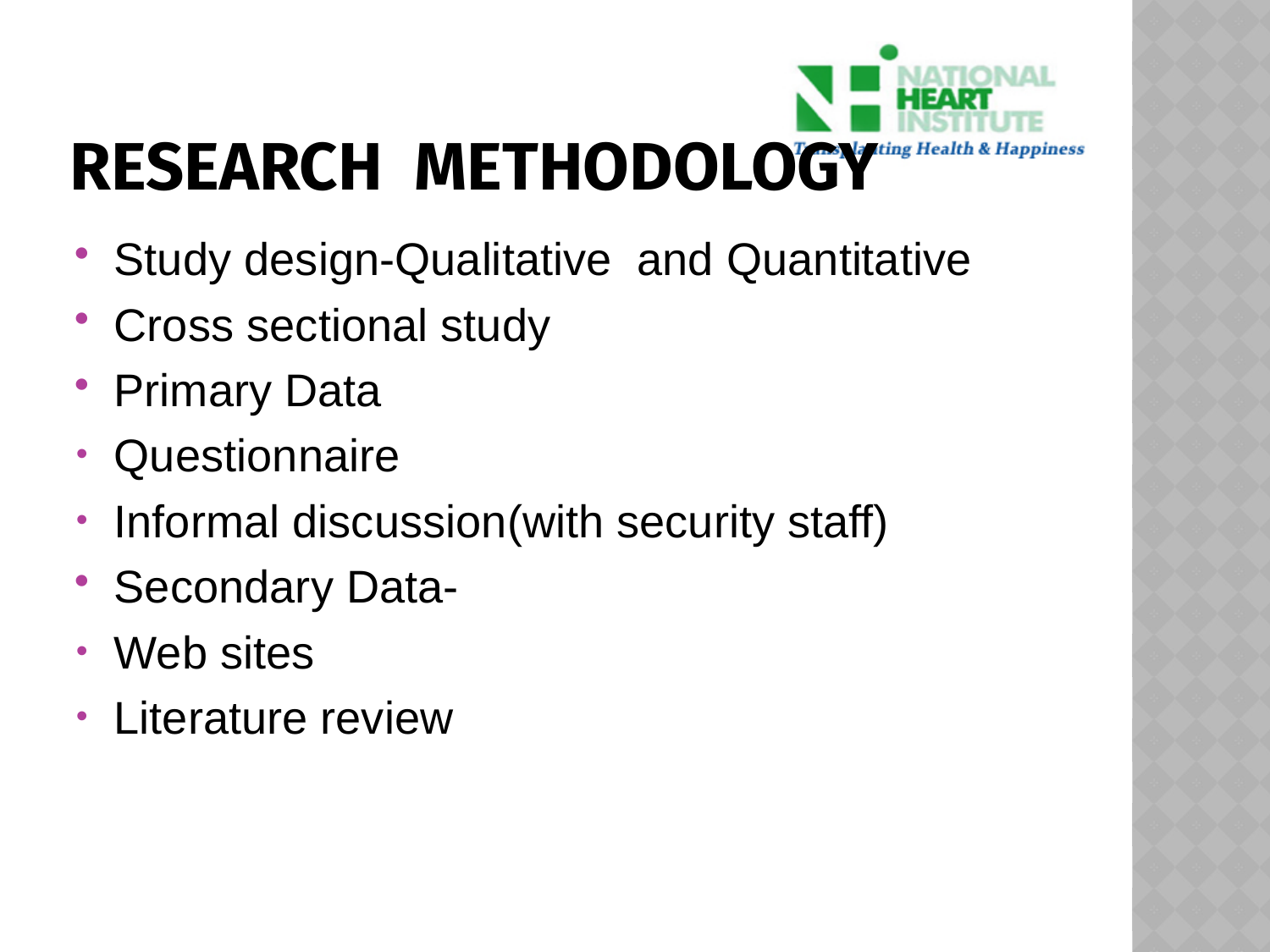

# Research  methodology
Study design-Qualitative  and Quantitative
Cross sectional study
Primary Data
Questionnaire
Informal discussion(with security staff)
Secondary Data-
Web sites
Literature review